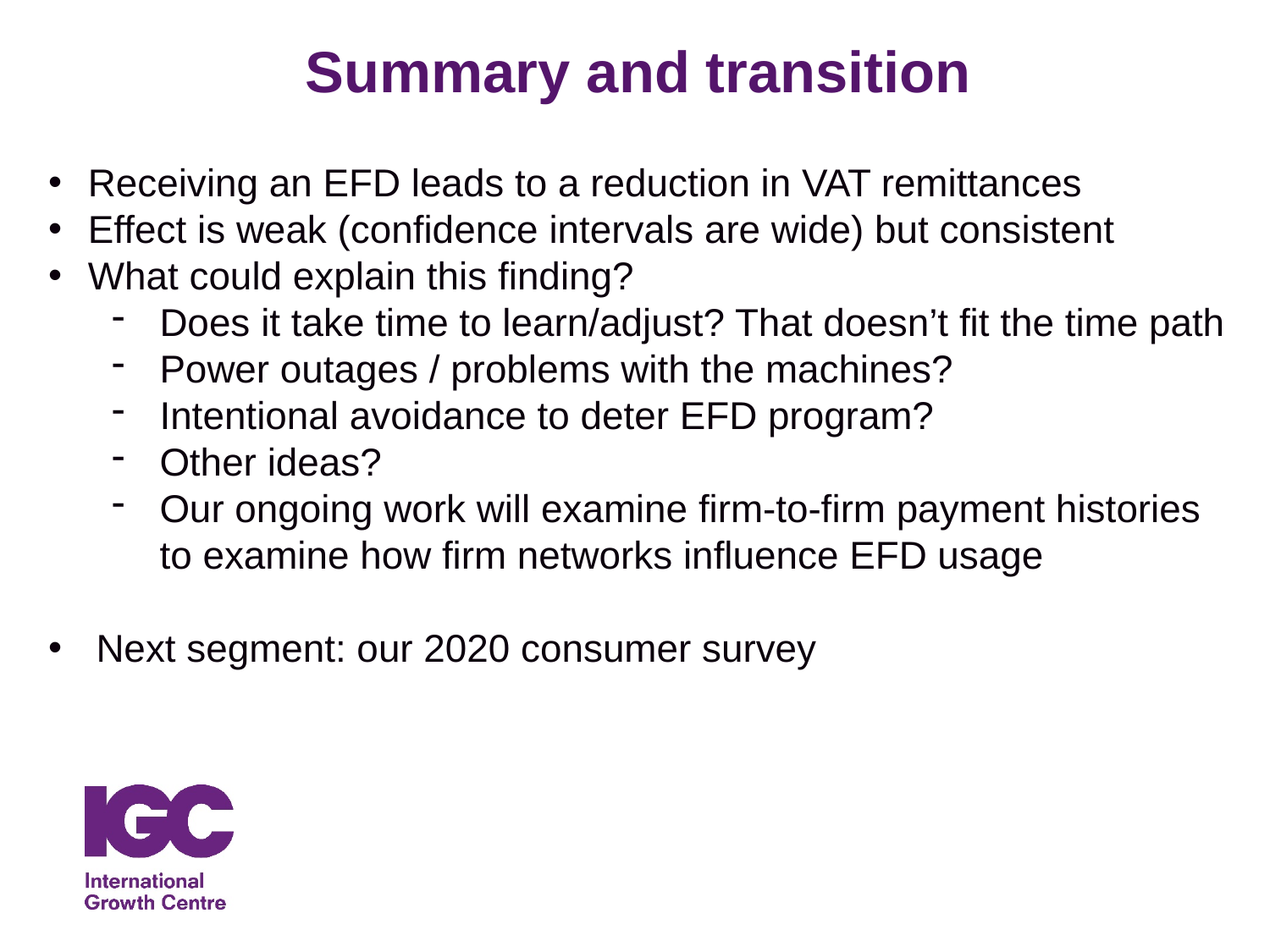

# Summary and transition
Receiving an EFD leads to a reduction in VAT remittances
Effect is weak (confidence intervals are wide) but consistent
What could explain this finding?
Does it take time to learn/adjust? That doesn’t fit the time path
Power outages / problems with the machines?
Intentional avoidance to deter EFD program?
Other ideas?
Our ongoing work will examine firm-to-firm payment histories to examine how firm networks influence EFD usage

Next segment: our 2020 consumer survey